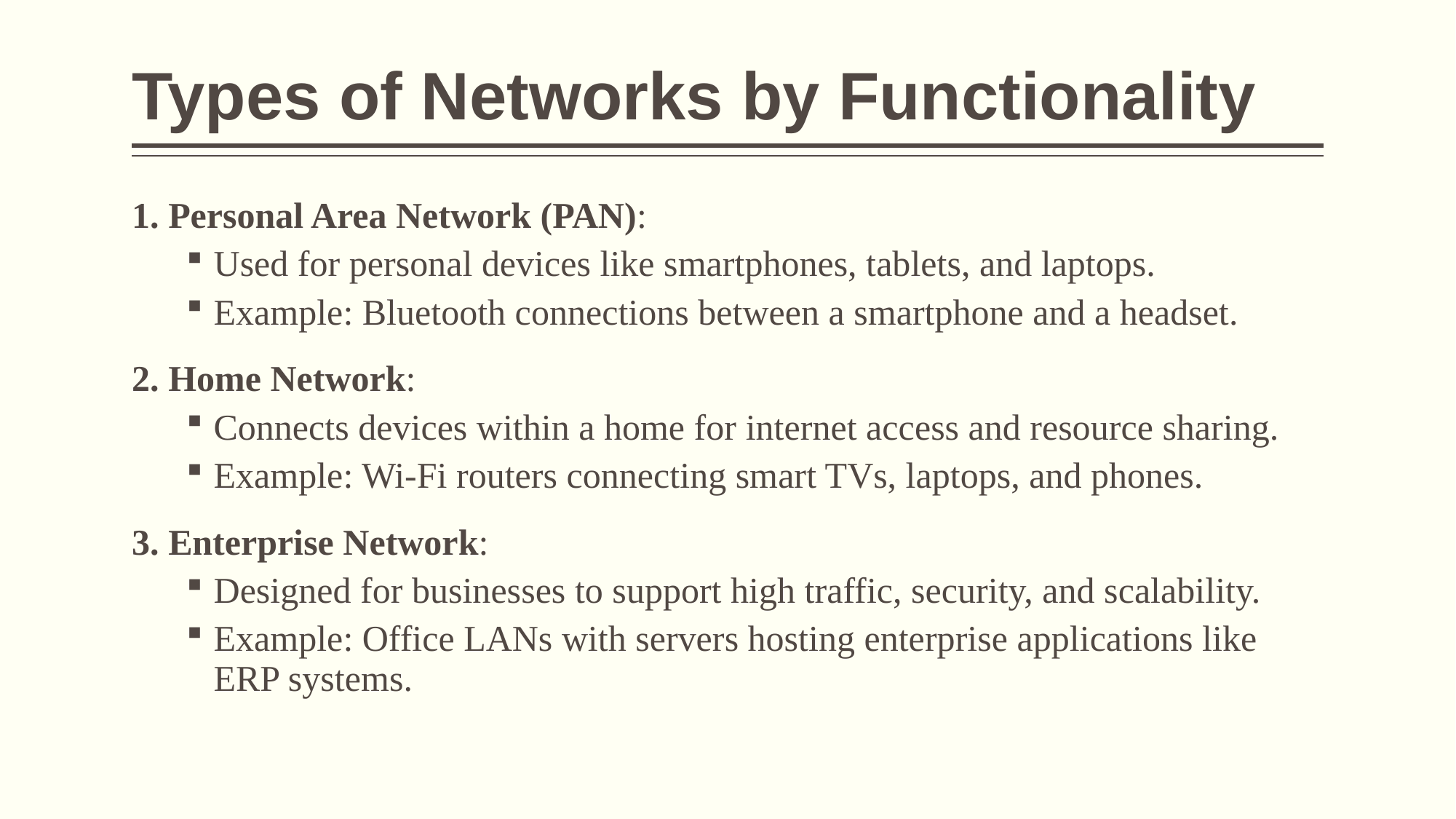

# Types of Networks by Functionality
1. Personal Area Network (PAN):
Used for personal devices like smartphones, tablets, and laptops.
Example: Bluetooth connections between a smartphone and a headset.
2. Home Network:
Connects devices within a home for internet access and resource sharing.
Example: Wi-Fi routers connecting smart TVs, laptops, and phones.
3. Enterprise Network:
Designed for businesses to support high traffic, security, and scalability.
Example: Office LANs with servers hosting enterprise applications like ERP systems.